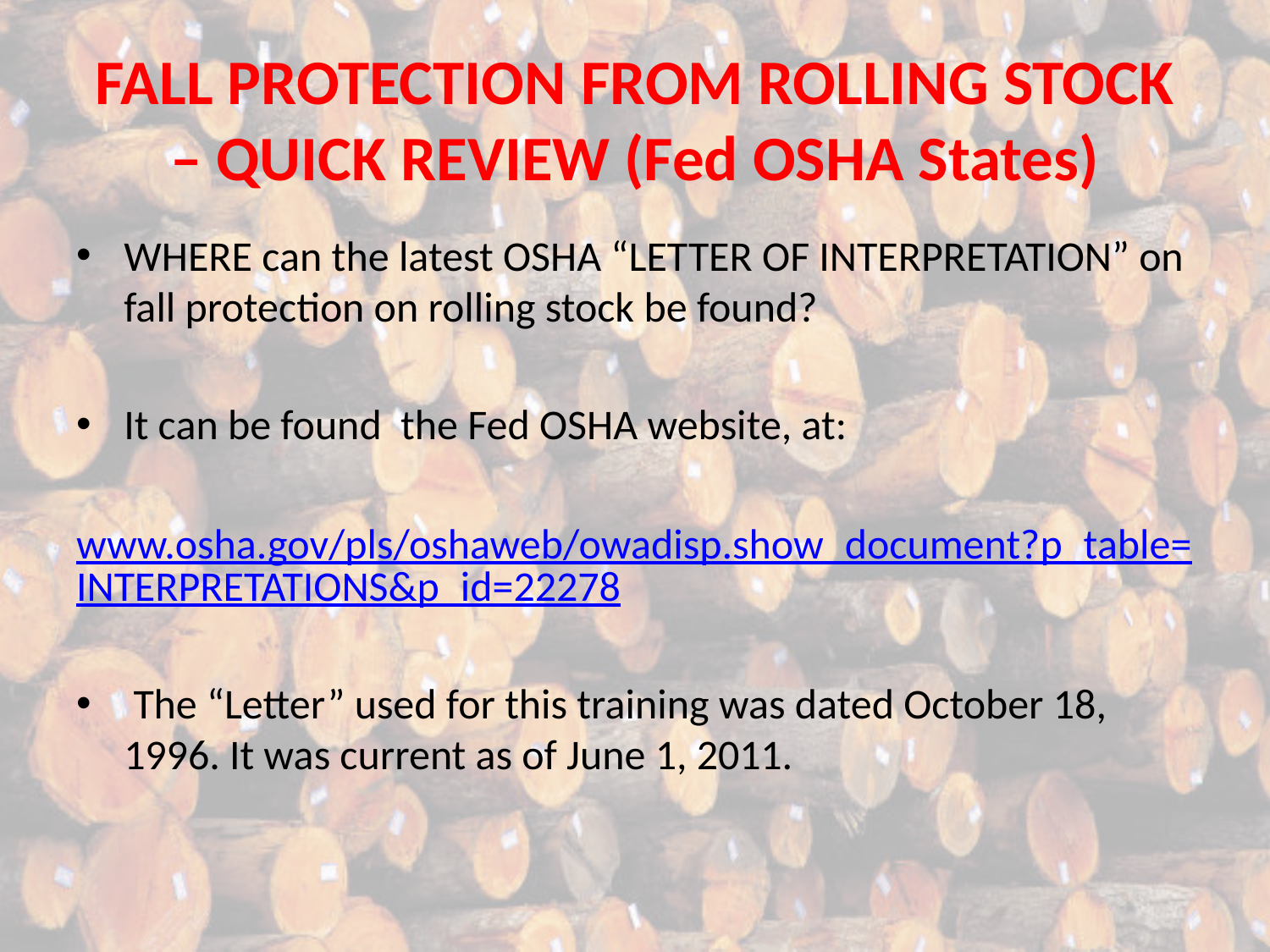

# FALL PROTECTION FROM ROLLING STOCK – QUICK REVIEW (Fed OSHA States)
WHERE can the latest OSHA “LETTER OF INTERPRETATION” on fall protection on rolling stock be found?

It can be found  the Fed OSHA website, at:

www.osha.gov/pls/oshaweb/owadisp.show_document?p_table=INTERPRETATIONS&p_id=22278

 The “Letter” used for this training was dated October 18, 1996. It was current as of June 1, 2011.